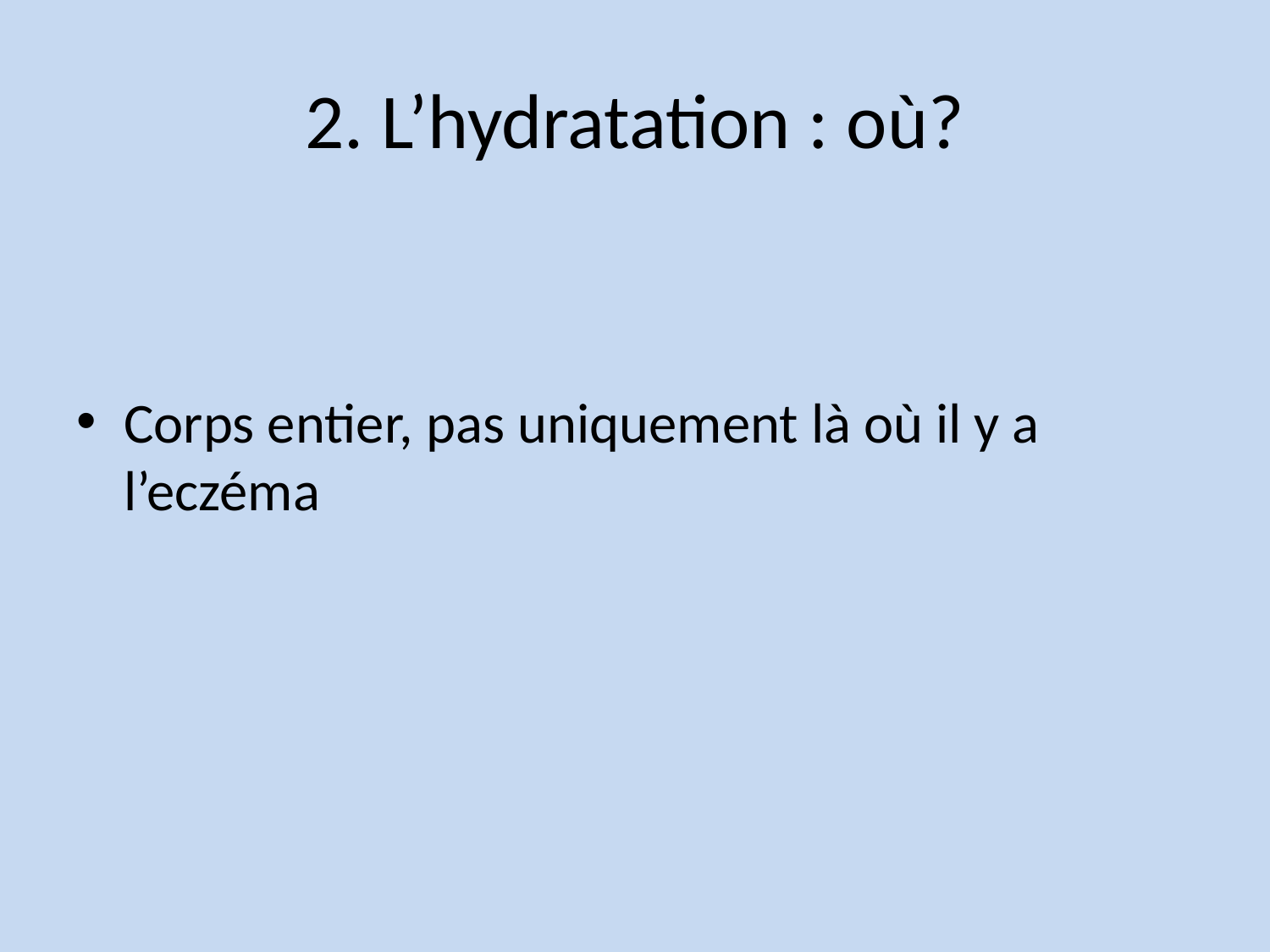

# 2. L’hydratation : où?

Corps entier, pas uniquement là où il y a l’eczéma